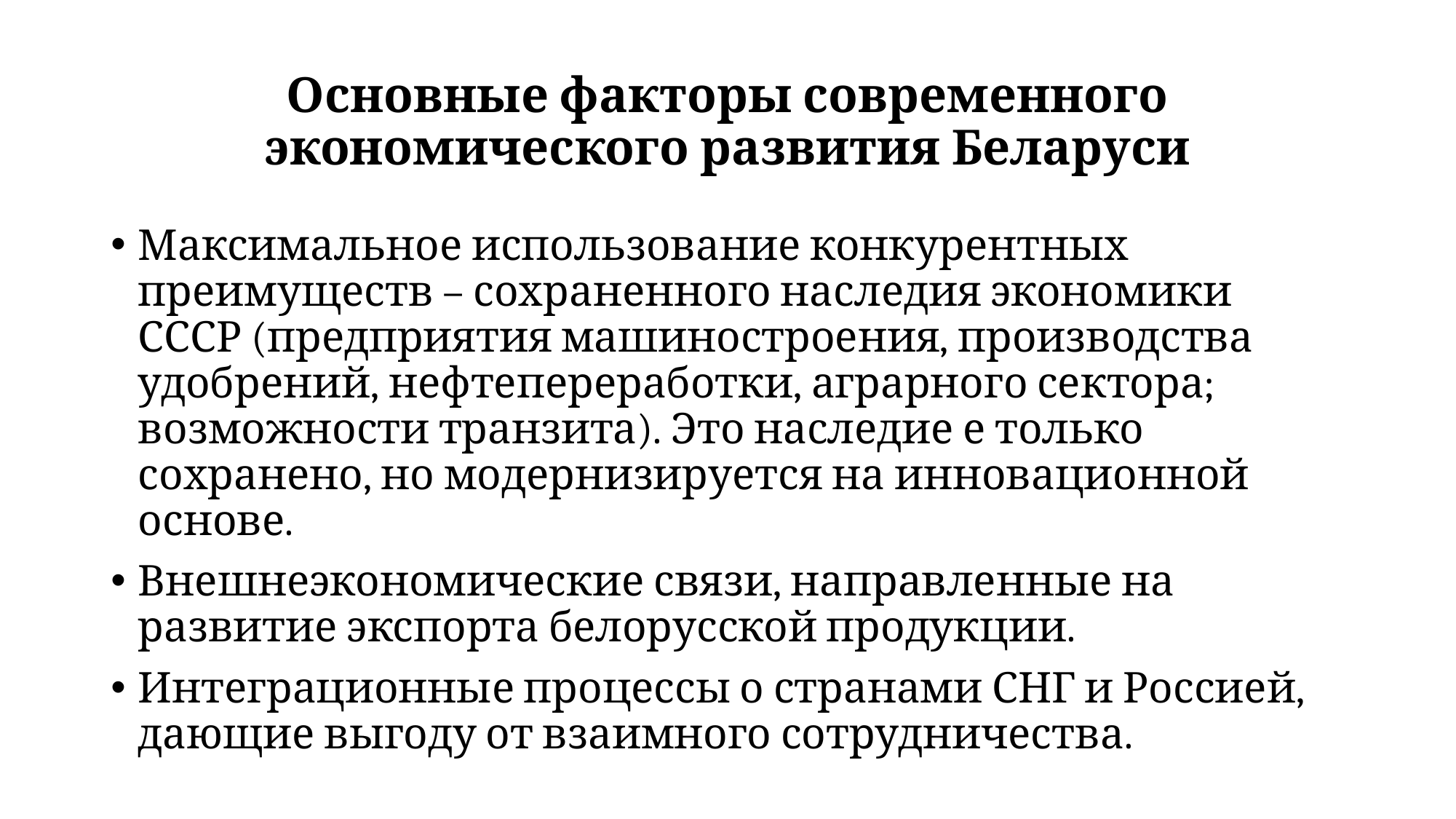

# Основные факторы современного экономического развития Беларуси
Максимальное использование конкурентных преимуществ – сохраненного наследия экономики СССР (предприятия машиностроения, производства удобрений, нефтепереработки, аграрного сектора; возможности транзита). Это наследие е только сохранено, но модернизируется на инновационной основе.
Внешнеэкономические связи, направленные на развитие экспорта белорусской продукции.
Интеграционные процессы о странами СНГ и Россией, дающие выгоду от взаимного сотрудничества.